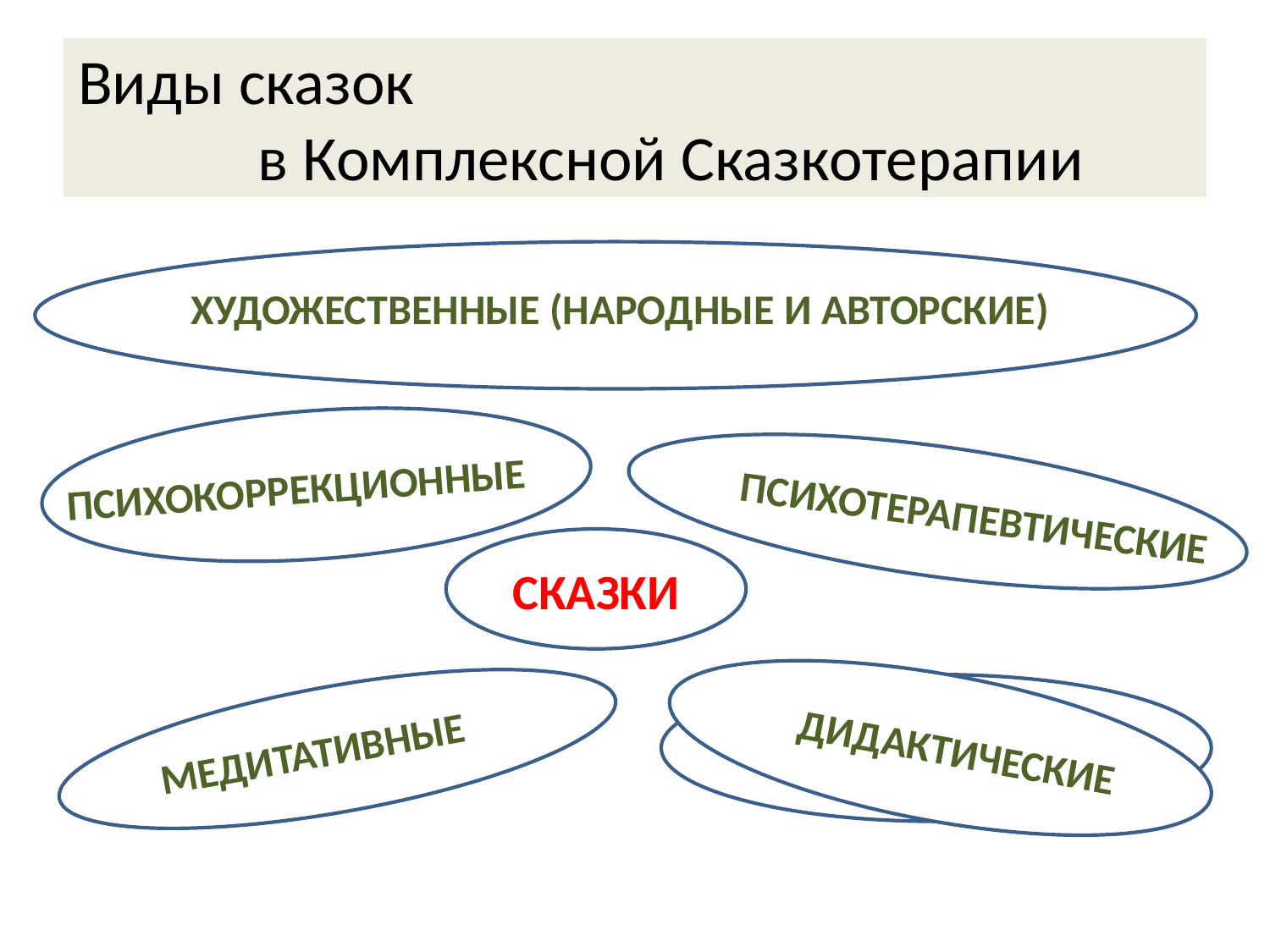

# Виды сказок                                                            в Комплексной Сказкотерапии

ХУДОЖЕСТВЕННЫЕ (НАРОДНЫЕ И АВТОРСКИЕ)

ПСИХОКОРРЕКЦИОННЫЕ

ПСИХОТЕРАПЕВТИЧЕСКИЕ

СКАЗКИ

ДИДАКТИЧЕСКИЕ

МЕДИТАТИВНЫЕ
ДИДАКТИЧЕСКИЕ